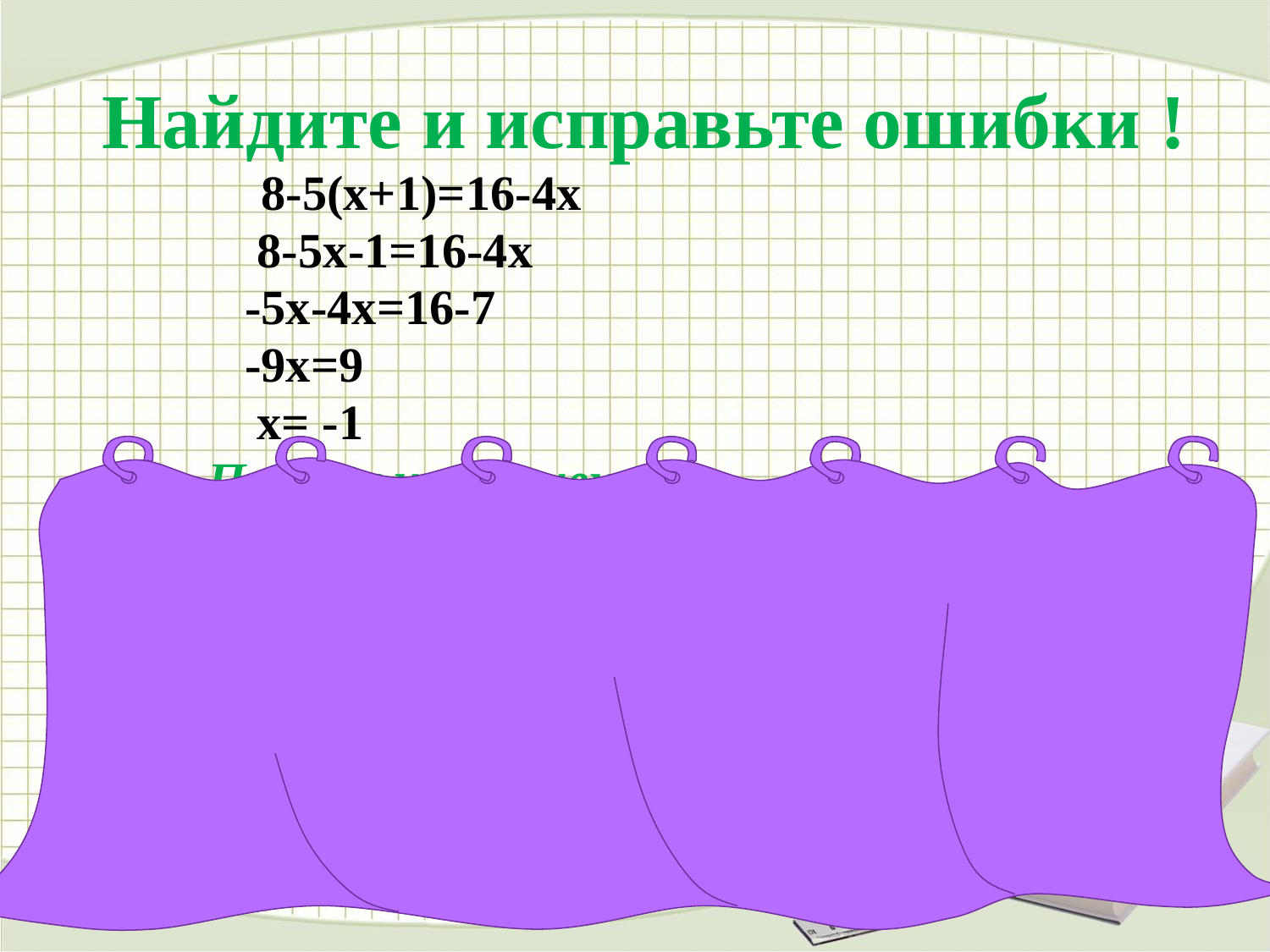

# Найдите и исправьте ошибки !
                  8-5(x+1)=16-4x
             8-5х-1=16-4х
            -5х-4х=16-7
            -9х=9
             х= -1
         Правильное решение:
            8-5(x+1)=16-4x
            8-5х-5=16-4х
           -5х+4х=16-3
           -х=13
             х=-13
                               Ответ: -13